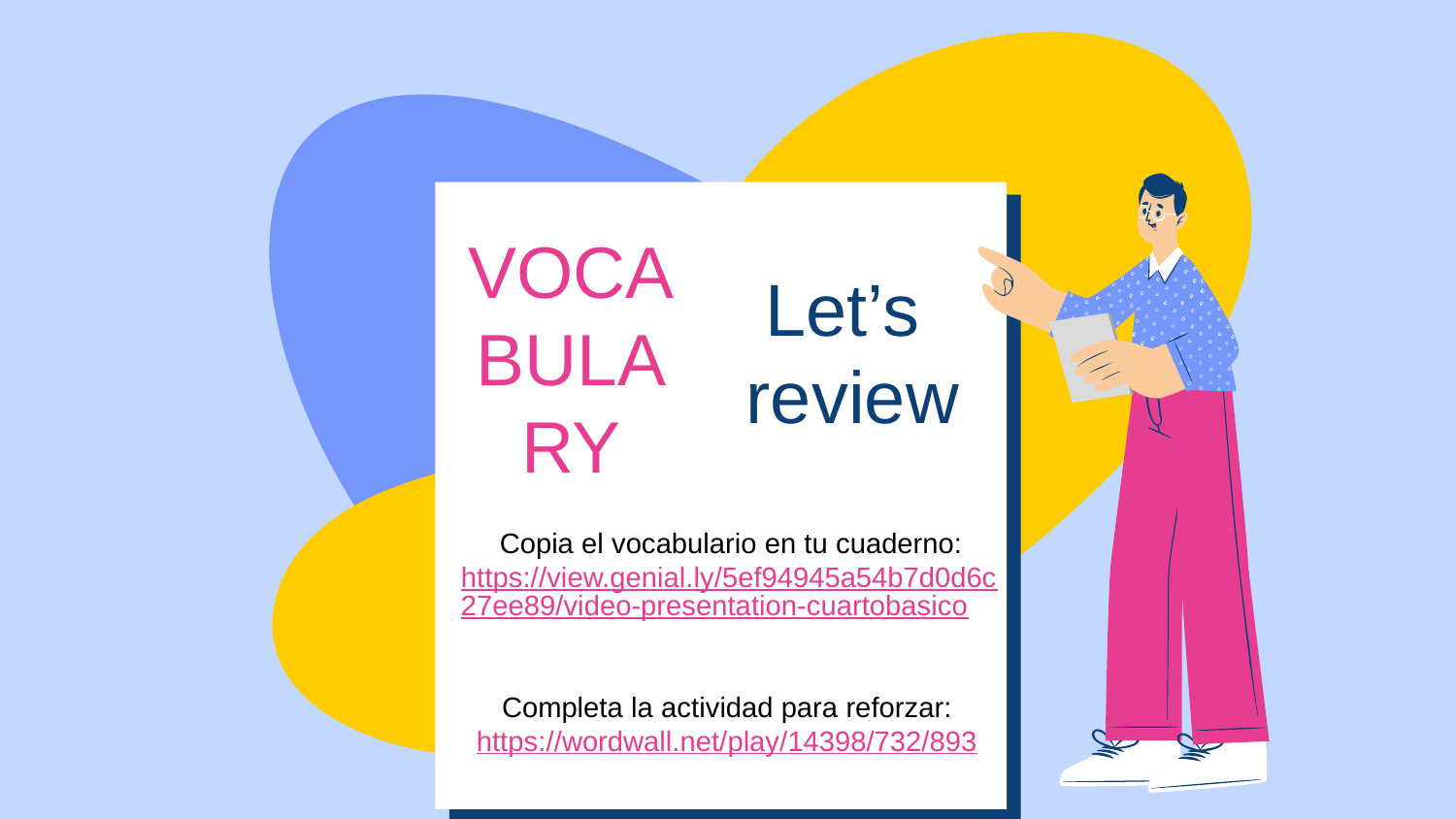

VOCABULARY
# Let’s review
Copia el vocabulario en tu cuaderno:
https://view.genial.ly/5ef94945a54b7d0d6c27ee89/video-presentation-cuartobasico

Completa la actividad para reforzar: https://wordwall.net/play/14398/732/893